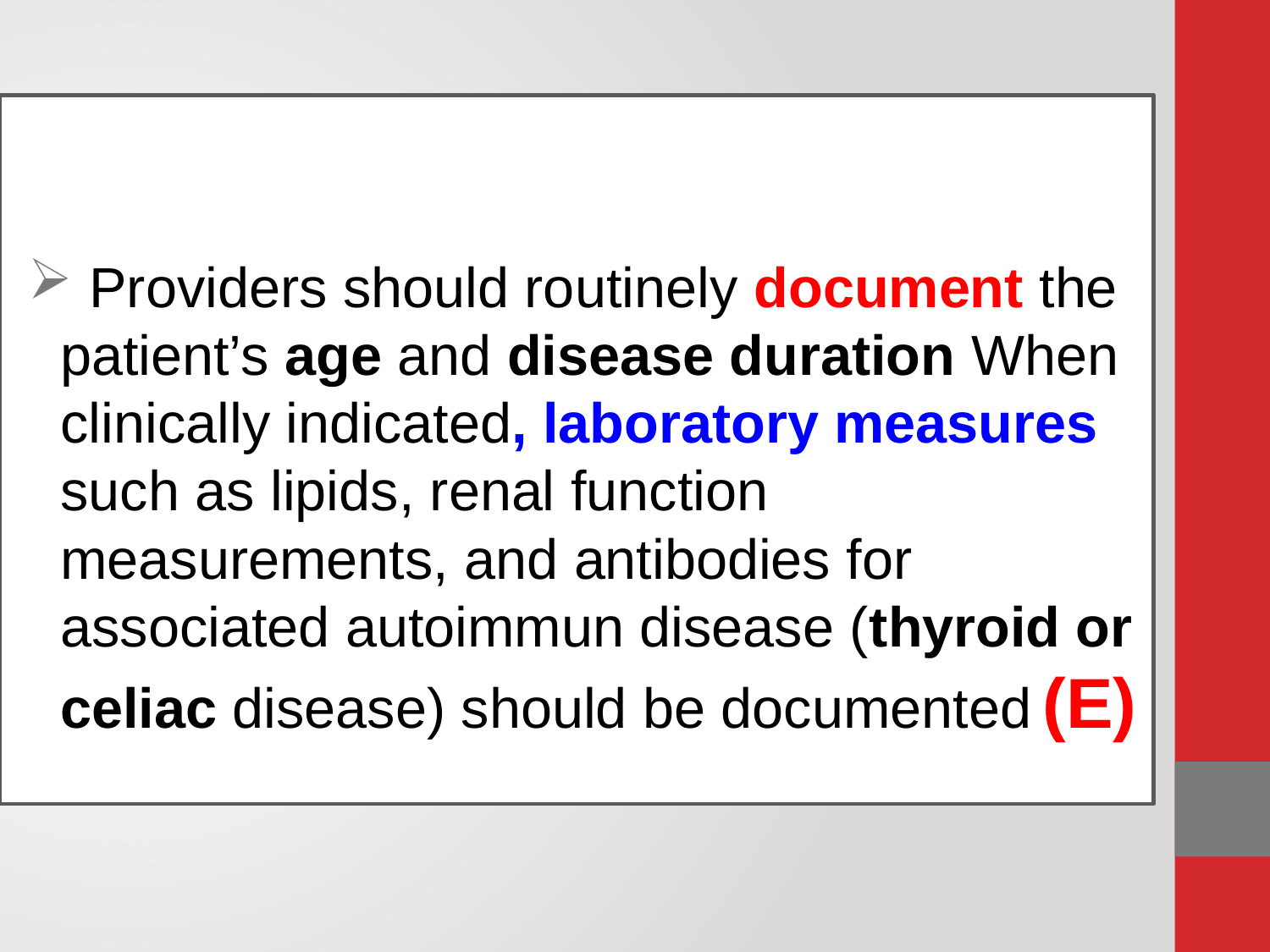

#

 Providers should routinely document the patient’s age and disease duration When clinically indicated, laboratory measures such as lipids, renal function measurements, and antibodies for associated autoimmun disease (thyroid or celiac disease) should be documented (E)